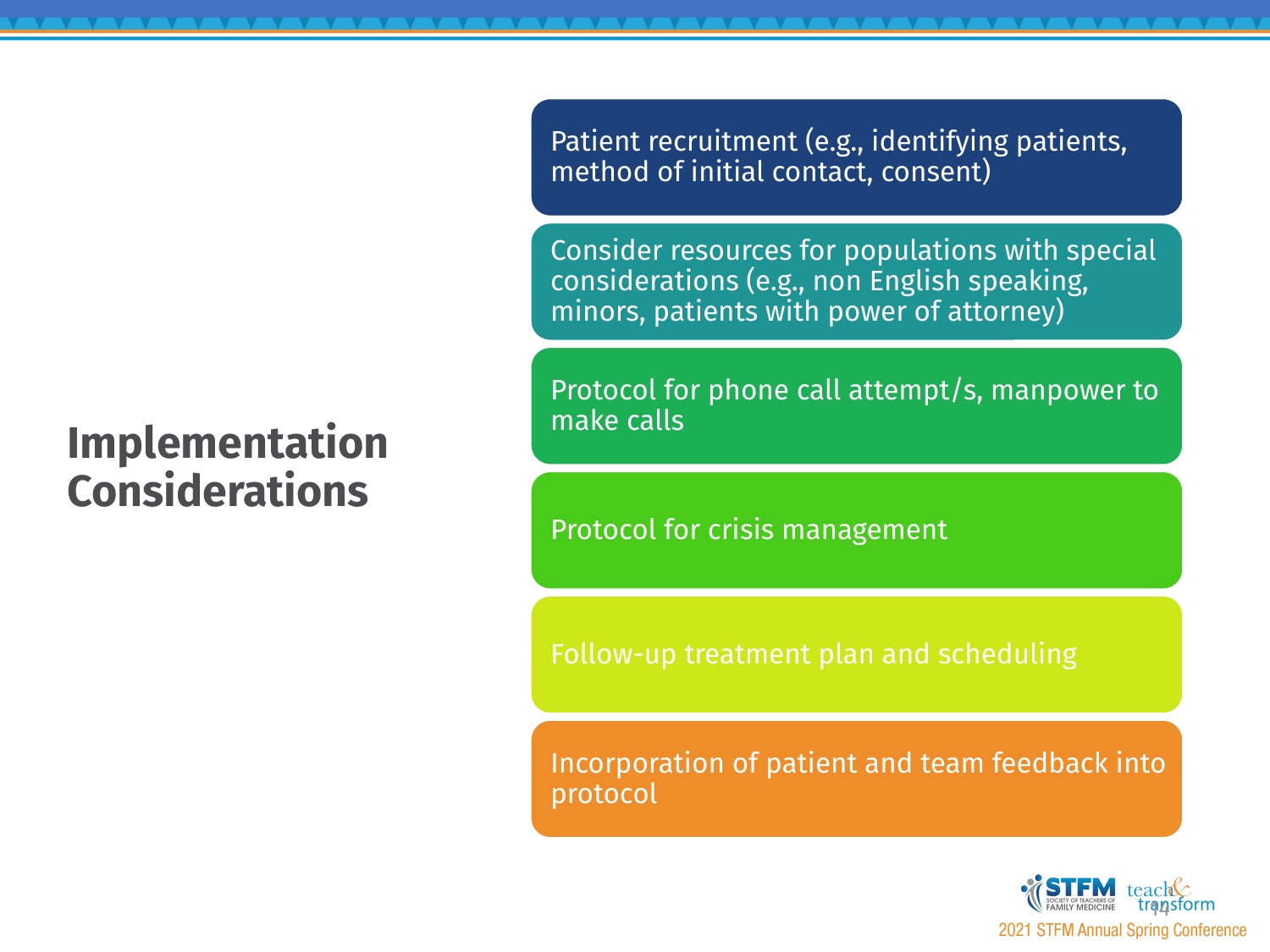

# Implementation Considerations
Patient recruitment (e.g., identifying patients, method of initial contact, consent)
Consider resources for populations with special considerations (e.g., non English speaking, minors, patients with power of attorney)
Protocol for phone call attempt/s, manpower to make calls
Protocol for crisis management
Follow-up treatment plan and scheduling
Incorporation of patient and team feedback into protocol
14